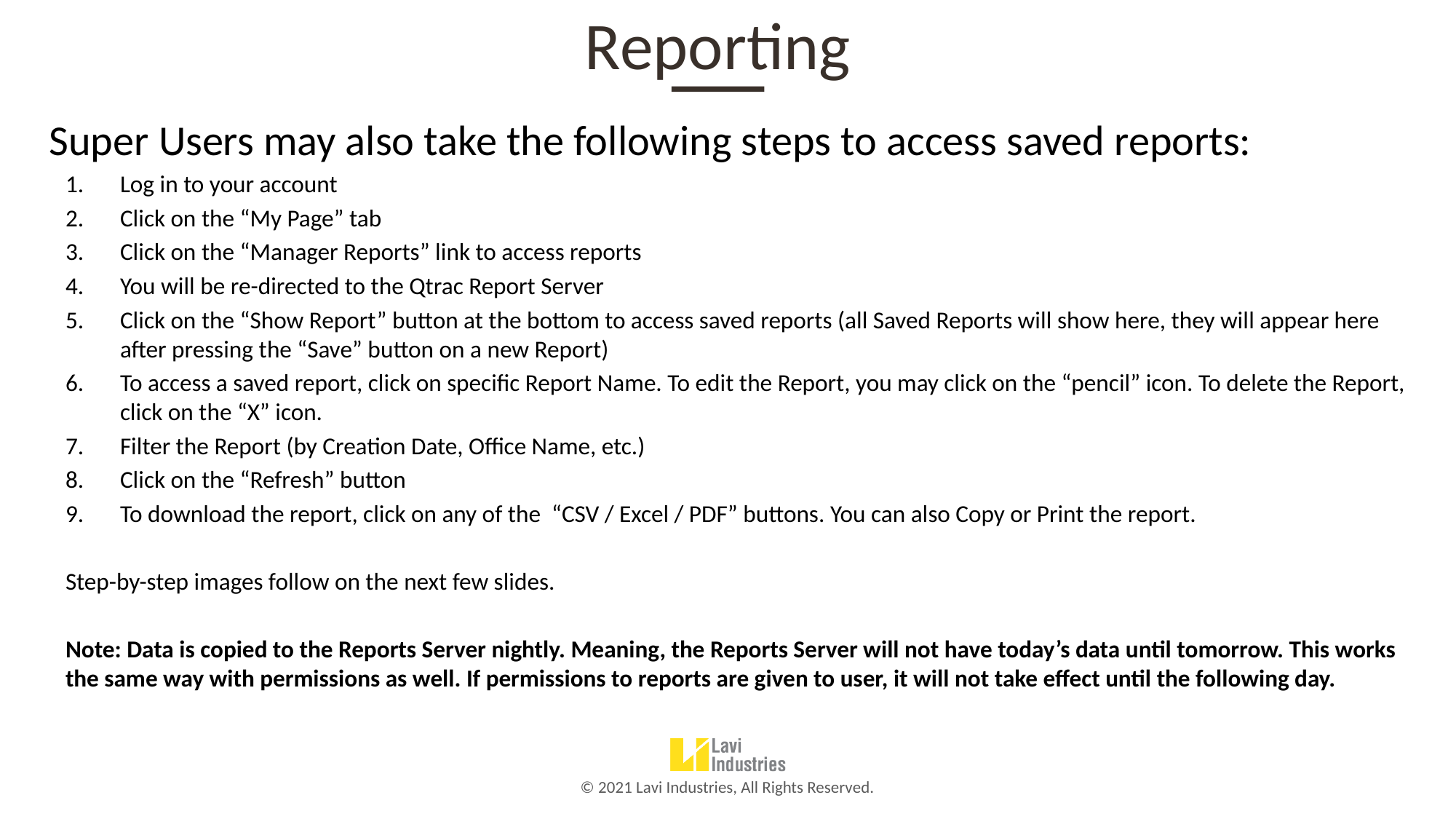

Reporting

    Super Users may also take the following steps to access saved reports:
Log in to your account
Click on the “My Page” tab
Click on the “Manager Reports” link to access reports
You will be re-directed to the Qtrac Report Server
Click on the “Show Report” button at the bottom to access saved reports (all Saved Reports will show here, they will appear here after pressing the “Save” button on a new Report)
To access a saved report, click on specific Report Name. To edit the Report, you may click on the “pencil” icon. To delete the Report, click on the “X” icon.
Filter the Report (by Creation Date, Office Name, etc.)
Click on the “Refresh” button
To download the report, click on any of the  “CSV / Excel / PDF” buttons. You can also Copy or Print the report.

Step-by-step images follow on the next few slides.

Note: Data is copied to the Reports Server nightly. Meaning, the Reports Server will not have today’s data until tomorrow. This works the same way with permissions as well. If permissions to reports are given to user, it will not take effect until the following day.